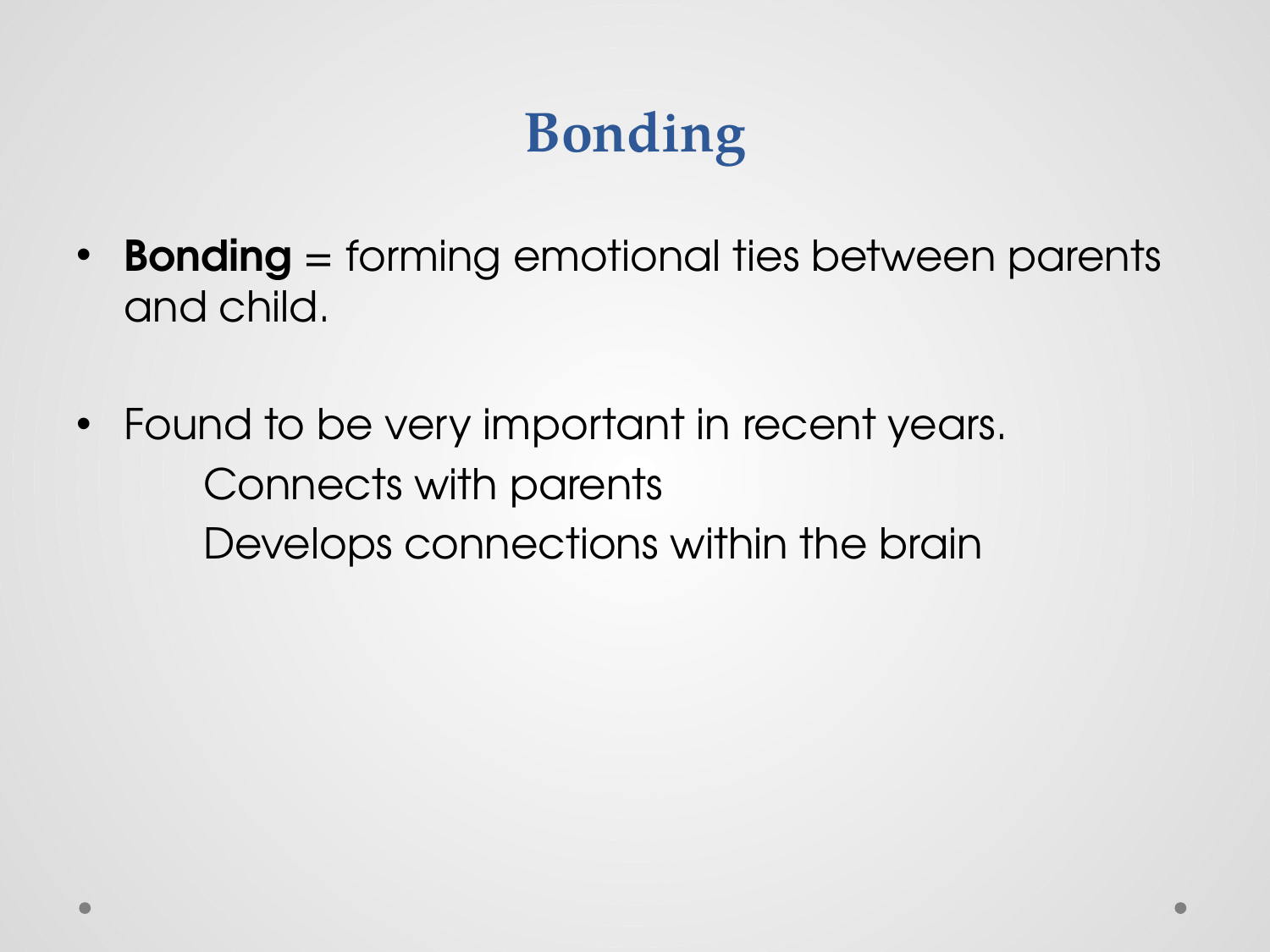

# Bonding
Bonding = forming emotional ties between parents and child.

Found to be very important in recent years.
	Connects with parents
	Develops connections within the brain